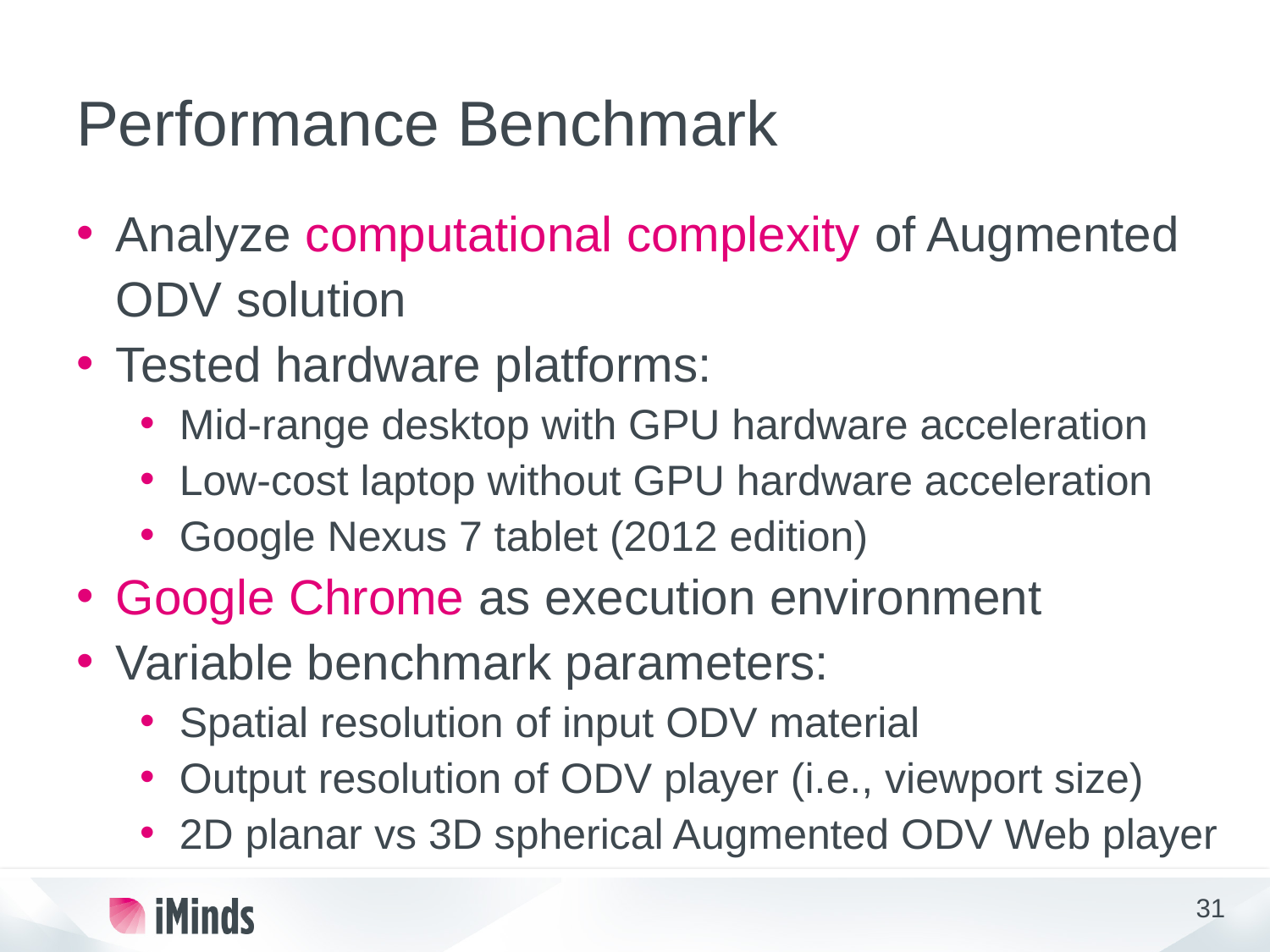

# Performance Benchmark
Analyze computational complexity of Augmented ODV solution
Tested hardware platforms:
Mid-range desktop with GPU hardware acceleration
Low-cost laptop without GPU hardware acceleration
Google Nexus 7 tablet (2012 edition)
Google Chrome as execution environment
Variable benchmark parameters:
Spatial resolution of input ODV material
Output resolution of ODV player (i.e., viewport size)
2D planar vs 3D spherical Augmented ODV Web player